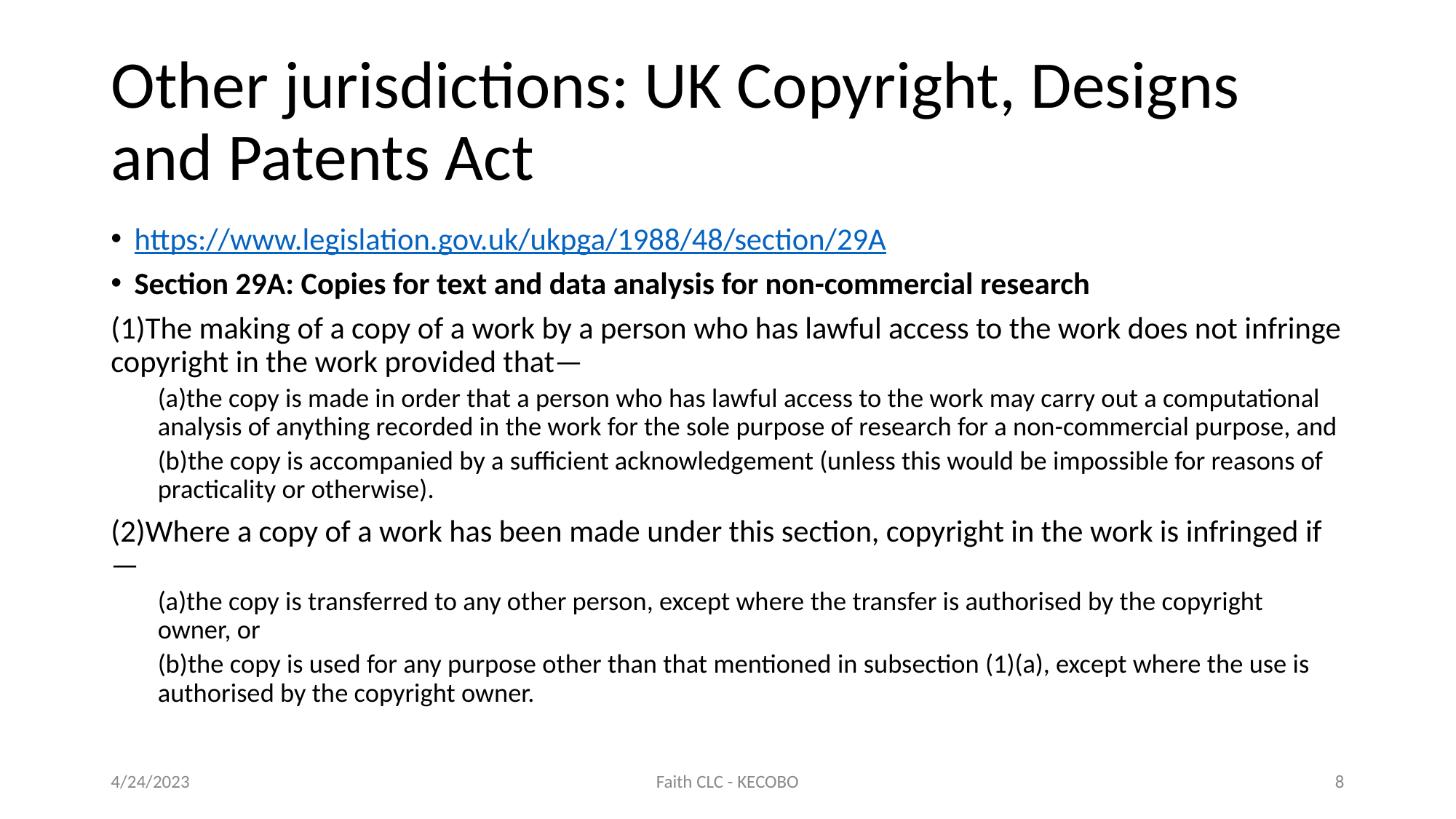

# Other jurisdictions: UK Copyright, Designs and Patents Act
https://www.legislation.gov.uk/ukpga/1988/48/section/29A
Section 29A: Copies for text and data analysis for non-commercial research
(1)The making of a copy of a work by a person who has lawful access to the work does not infringe copyright in the work provided that—
(a)the copy is made in order that a person who has lawful access to the work may carry out a computational analysis of anything recorded in the work for the sole purpose of research for a non-commercial purpose, and
(b)the copy is accompanied by a sufficient acknowledgement (unless this would be impossible for reasons of practicality or otherwise).
(2)Where a copy of a work has been made under this section, copyright in the work is infringed if—
(a)the copy is transferred to any other person, except where the transfer is authorised by the copyright owner, or
(b)the copy is used for any purpose other than that mentioned in subsection (1)(a), except where the use is authorised by the copyright owner.
4/24/2023
Faith CLC - KECOBO
8